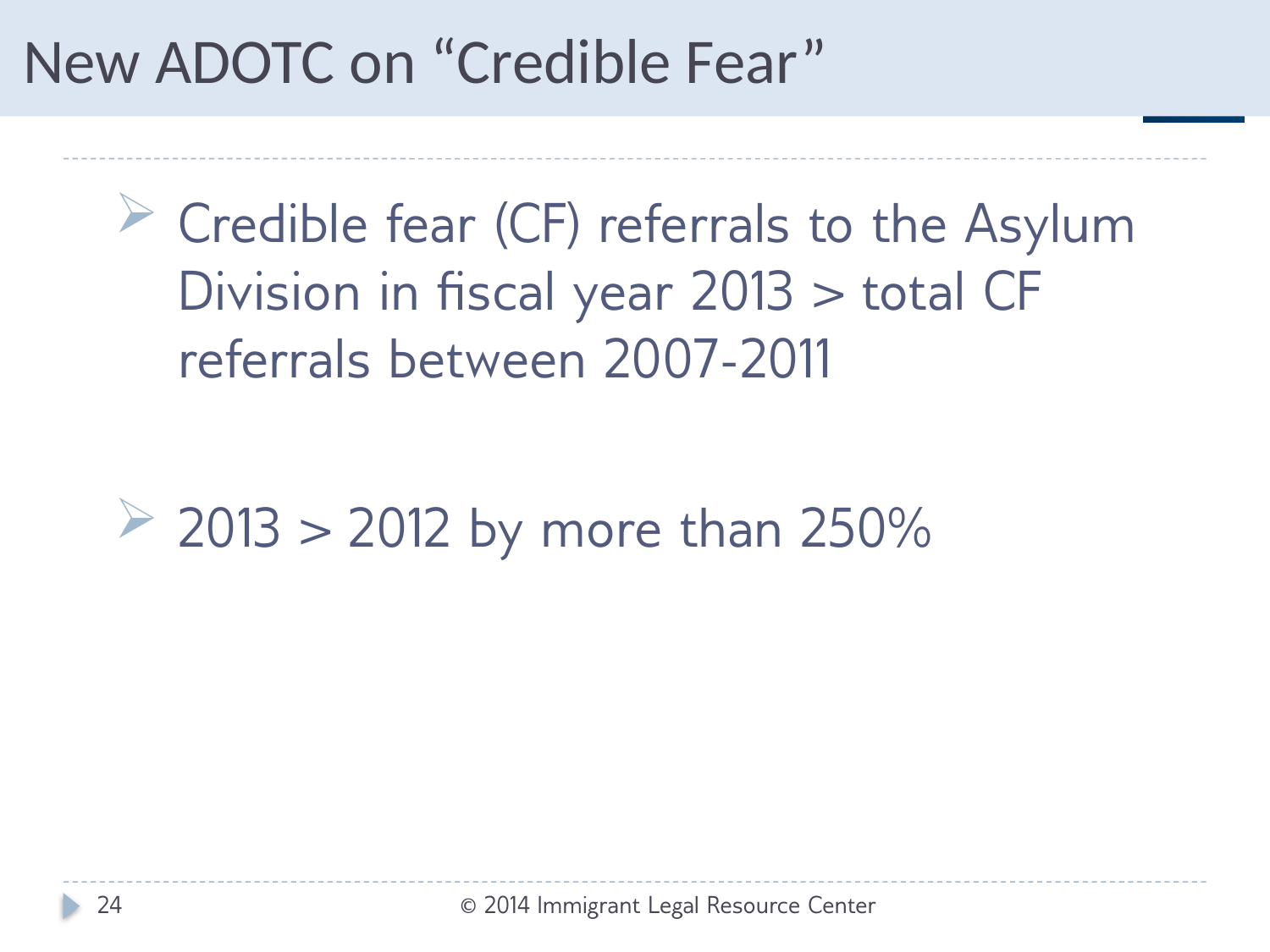

New ADOTC on “Credible Fear”
Credible fear (CF) referrals to the Asylum Division in fiscal year 2013 > total CF referrals between 2007-2011

2013 > 2012 by more than 250%

24
© 2014 Immigrant Legal Resource Center